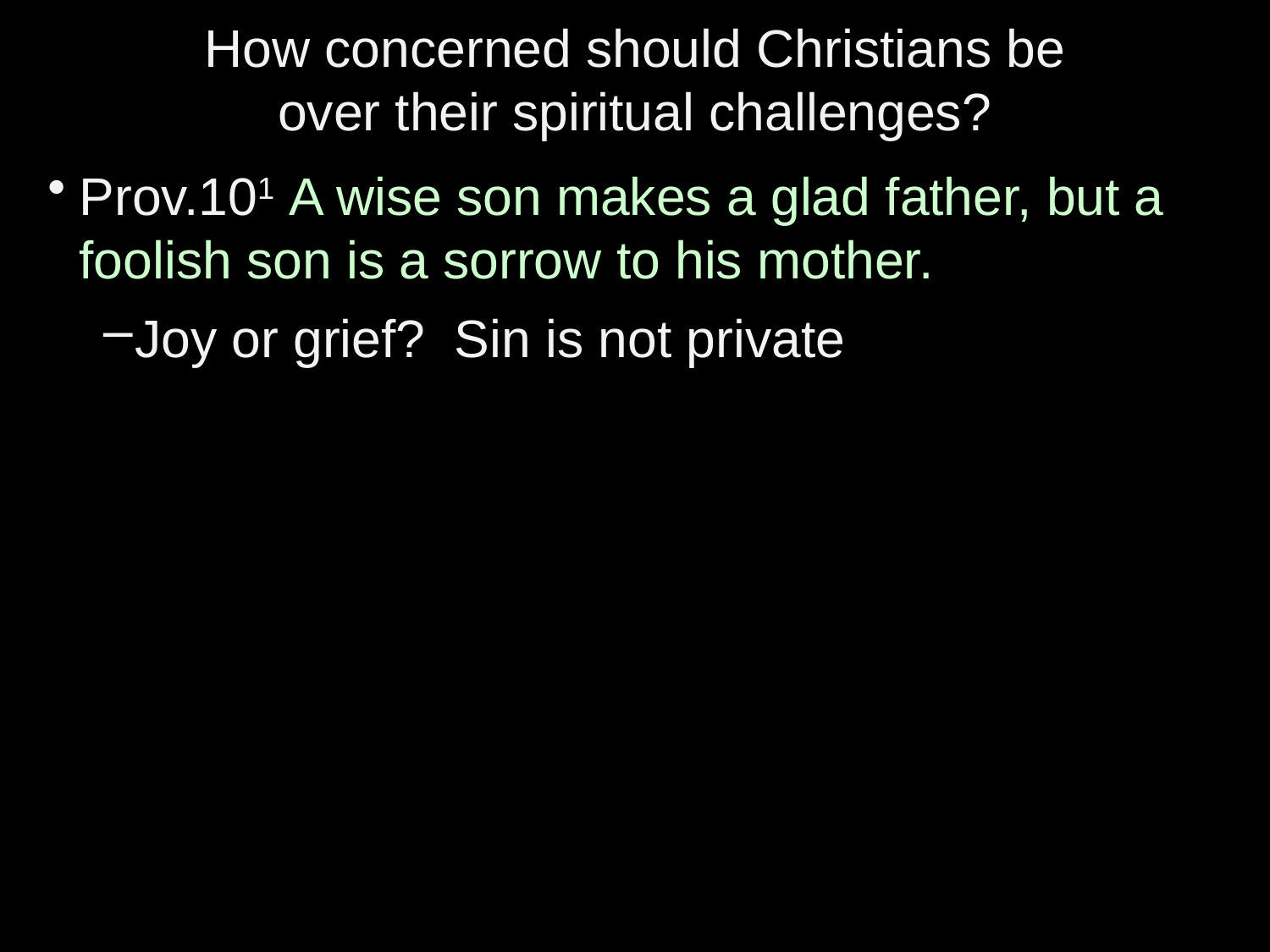

How concerned should Christians be
over their spiritual challenges?
Prov.101 A wise son makes a glad father, but a foolish son is a sorrow to his mother.
Joy or grief?  Sin is not private